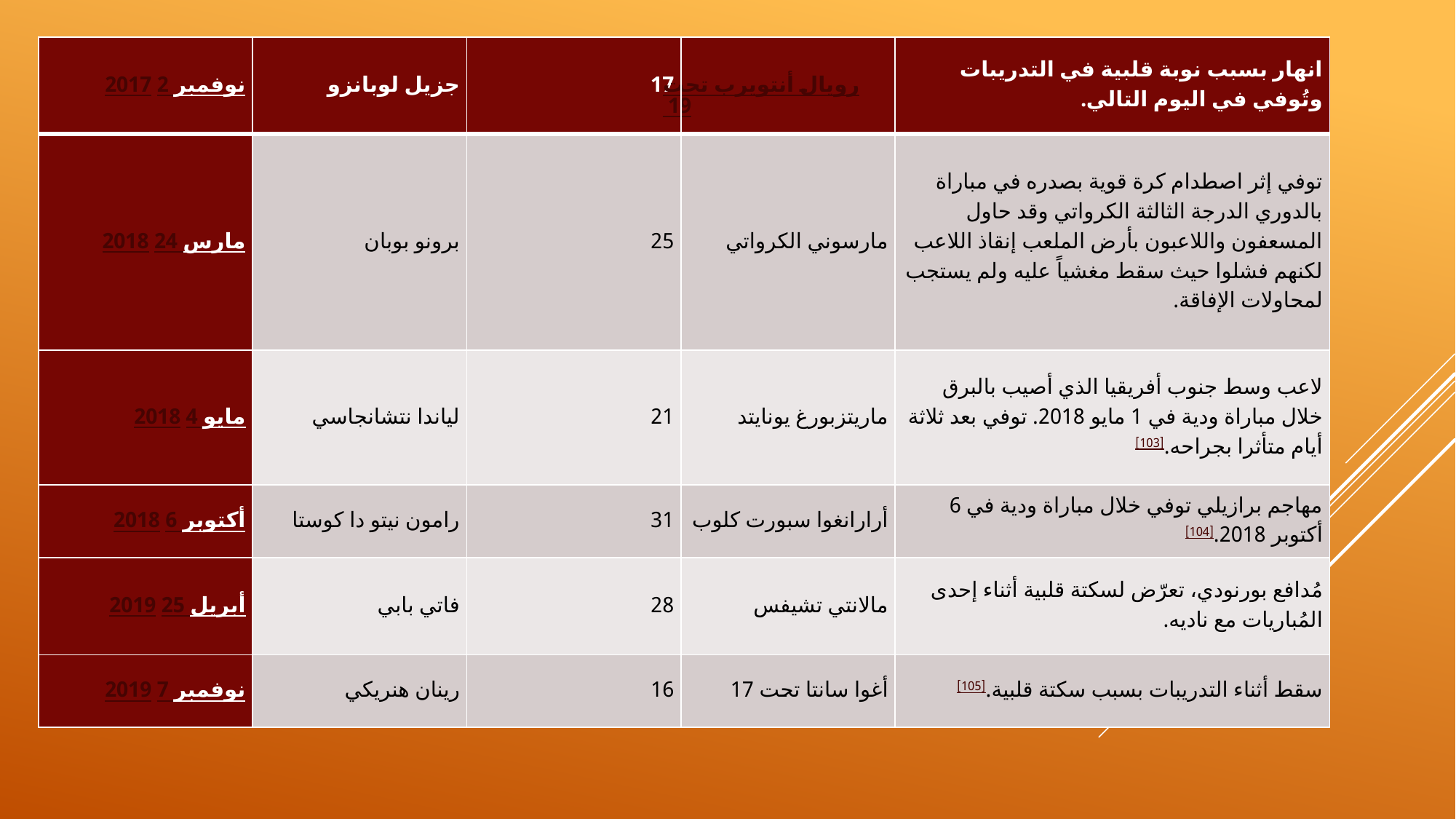

| 2 نوفمبر 2017 | جزيل لوبانزو | 17 | رويال أنتويرب تحت 19 | انهار بسبب نوبة قلبية في التدريبات وتُوفي في اليوم التالي. |
| --- | --- | --- | --- | --- |
| 24 مارس 2018 | برونو بوبان | 25 | مارسوني الكرواتي | توفي إثر اصطدام كرة قوية بصدره في مباراة بالدوري الدرجة الثالثة الكرواتي وقد حاول المسعفون واللاعبون بأرض الملعب إنقاذ اللاعب لكنهم فشلوا حيث سقط مغشياً عليه ولم يستجب لمحاولات الإفاقة. |
| 4 مايو 2018 | لياندا نتشانجاسي | 21 | ماريتزبورغ يونايتد | لاعب وسط جنوب أفريقيا الذي أصيب بالبرق خلال مباراة ودية في 1 مايو 2018. توفي بعد ثلاثة أيام متأثرا بجراحه.[103] |
| 6 أكتوبر 2018 | رامون نيتو دا كوستا | 31 | أرارانغوا سبورت كلوب | مهاجم برازيلي توفي خلال مباراة ودية في 6 أكتوبر 2018.[104] |
| 25 أبريل 2019 | فاتي بابي | 28 | مالانتي تشيفس | مُدافع بورنودي، تعرّض لسكتة قلبية أثناء إحدى المُباريات مع ناديه. |
| 7 نوفمبر 2019 | رينان هنريكي | 16 | أغوا سانتا تحت 17 | سقط أثناء التدريبات بسبب سكتة قلبية.[105] |
#